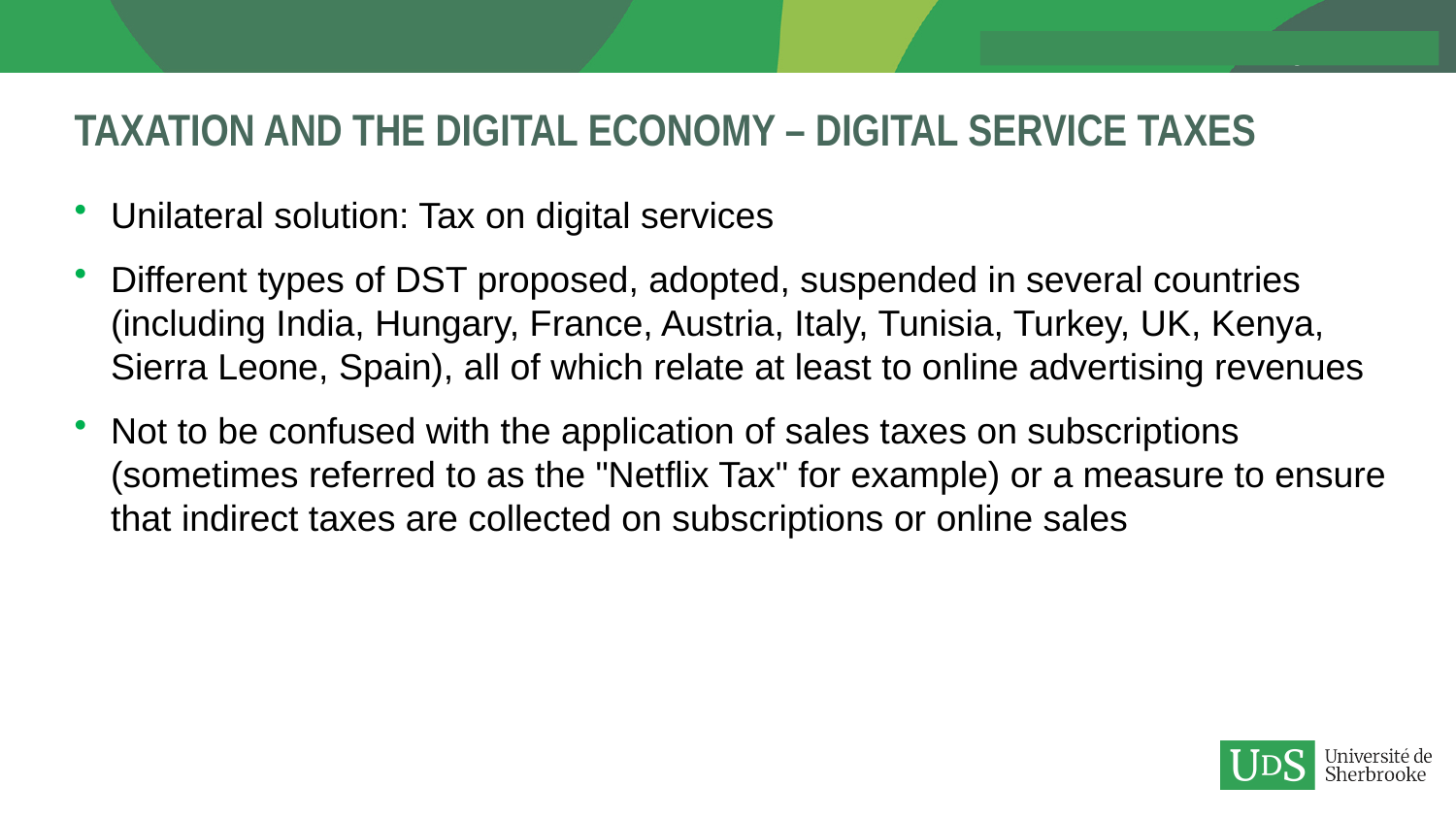

# Taxation and the Digital economy – Digital service taxes
Unilateral solution: Tax on digital services
Different types of DST proposed, adopted, suspended in several countries (including India, Hungary, France, Austria, Italy, Tunisia, Turkey, UK, Kenya, Sierra Leone, Spain), all of which relate at least to online advertising revenues
Not to be confused with the application of sales taxes on subscriptions (sometimes referred to as the "Netflix Tax" for example) or a measure to ensure that indirect taxes are collected on subscriptions or online sales